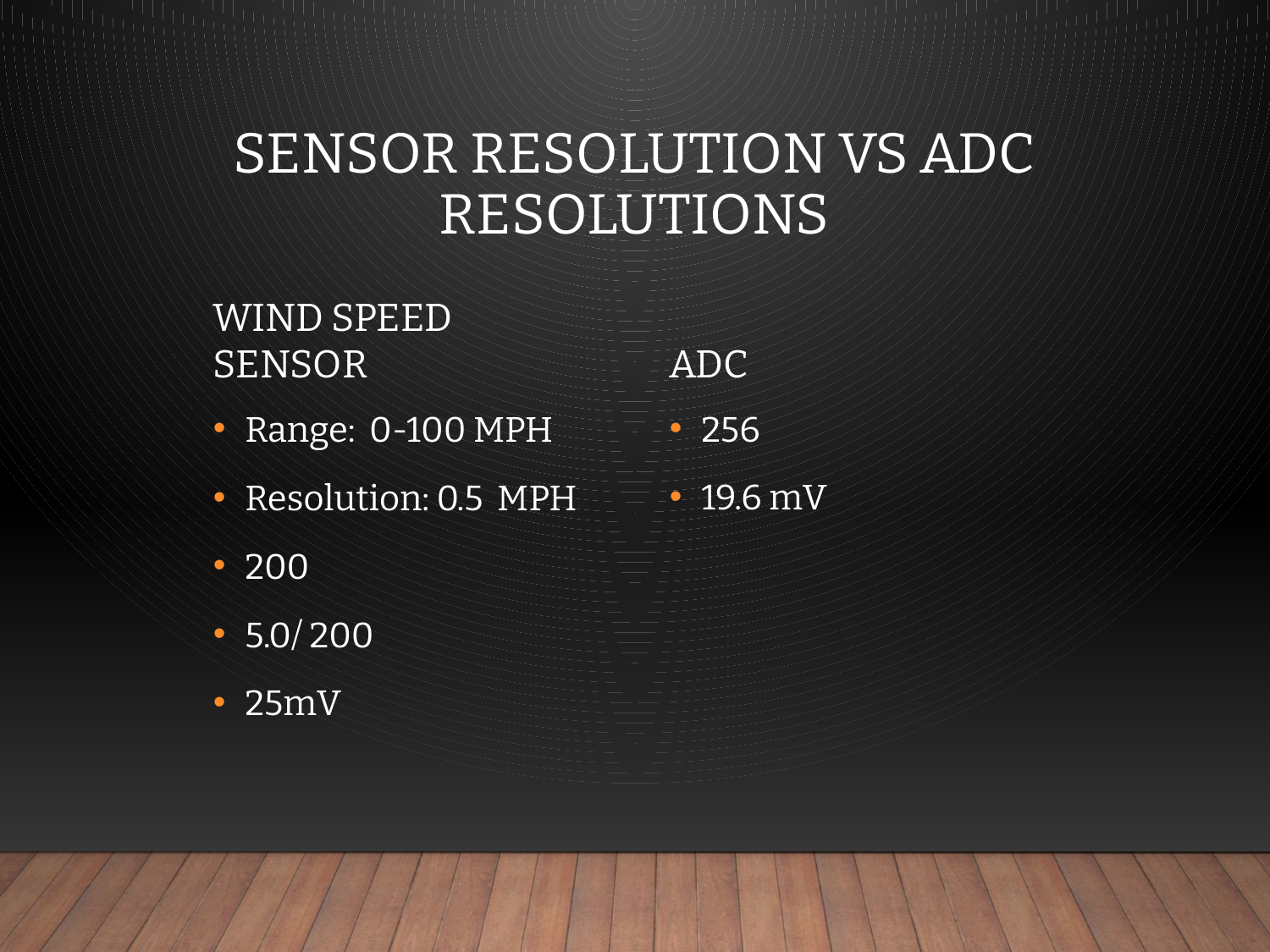

# Sensor Resolution Vs ADC Resolutions
Wind Speed Sensor
ADC
256
19.6 mV
Range:  0-100 MPH
Resolution: 0.5  MPH
200
5.0/ 200
25mV